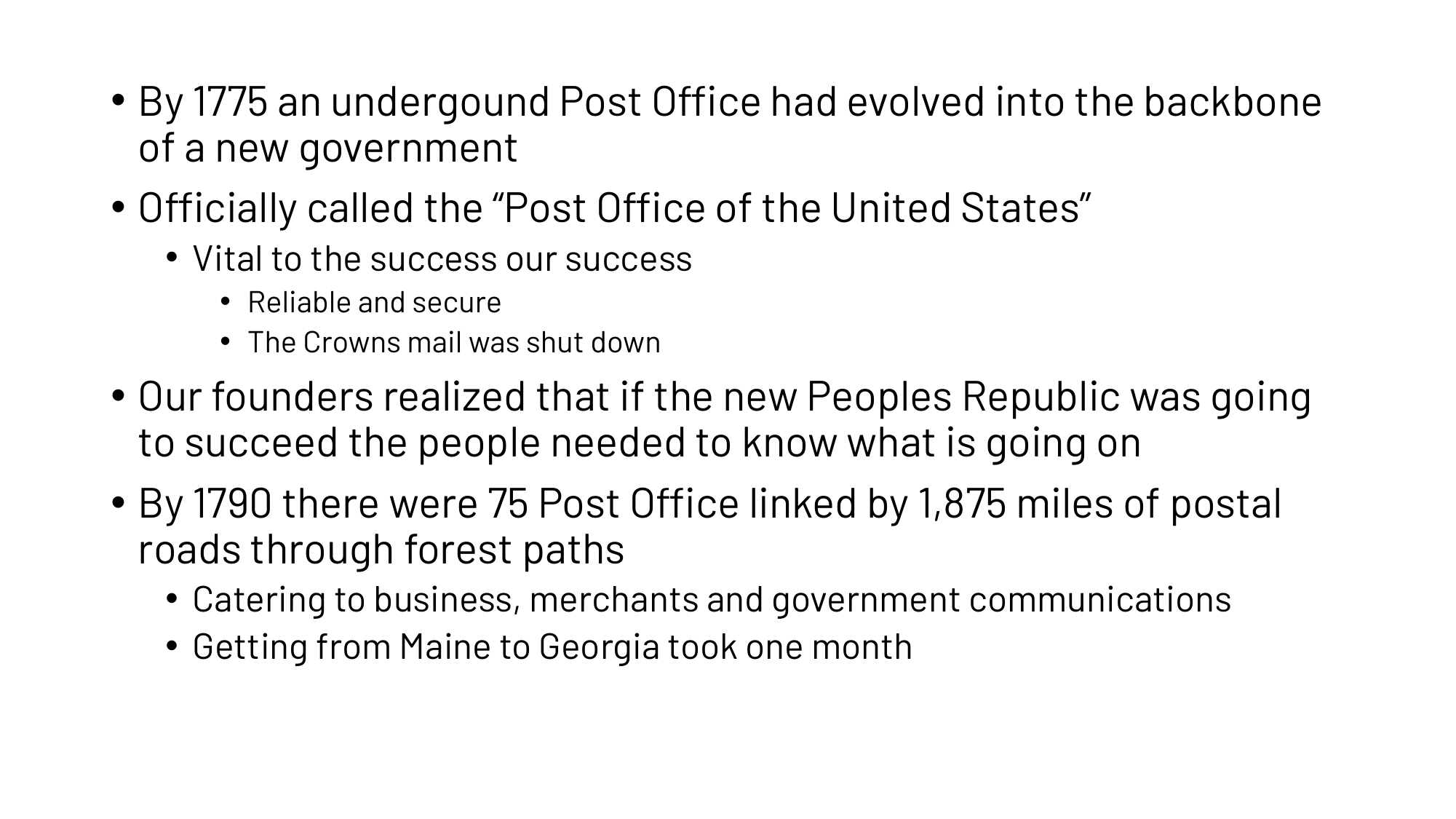

By 1775 an undergound Post Office had evolved into the backbone of a new government
Officially called the “Post Office of the United States”
Vital to the success our success
Reliable and secure
The Crowns mail was shut down
Our founders realized that if the new Peoples Republic was going  to succeed the people needed to know what is going on
By 1790 there were 75 Post Office linked by 1,875 miles of postal roads through forest paths
Catering to business, merchants and government communications
Getting from Maine to Georgia took one month